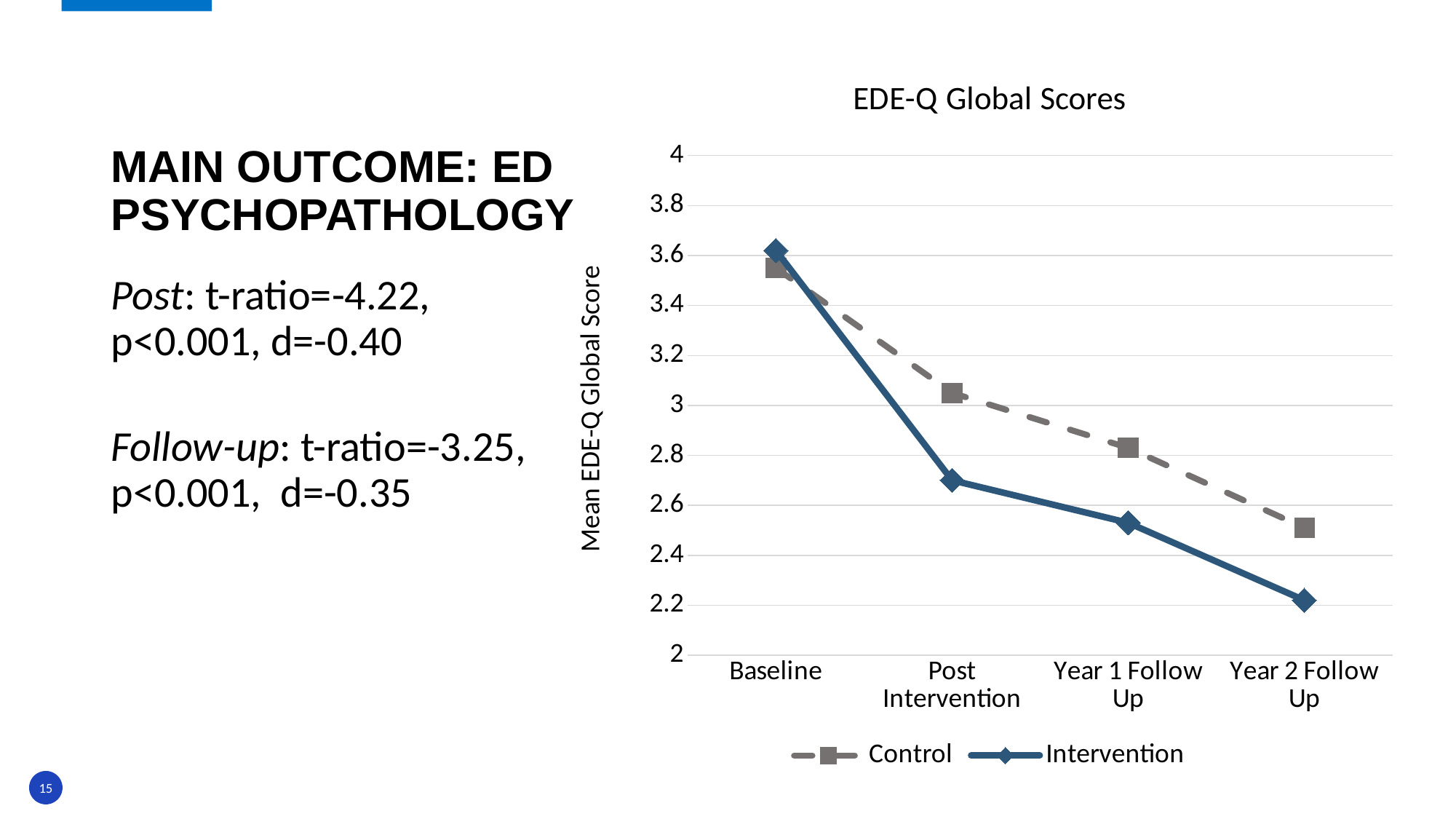

### Chart: EDE-Q Global Scores

| Category | Control | Intervention |
|---|---|---|
| Baseline | 3.55 | 3.62 |
| Post Intervention | 3.05 | 2.7 |
| Year 1 Follow Up | 2.83 | 2.53 |
| Year 2 Follow Up | 2.51 | 2.22 |
# MAIN OUTCOME: ED PSYCHOPATHOLOGY
Post: t-ratio=-4.22, p<0.001, d=-0.40
Follow-up: t-ratio=-3.25, p<0.001,  d=-0.35

15